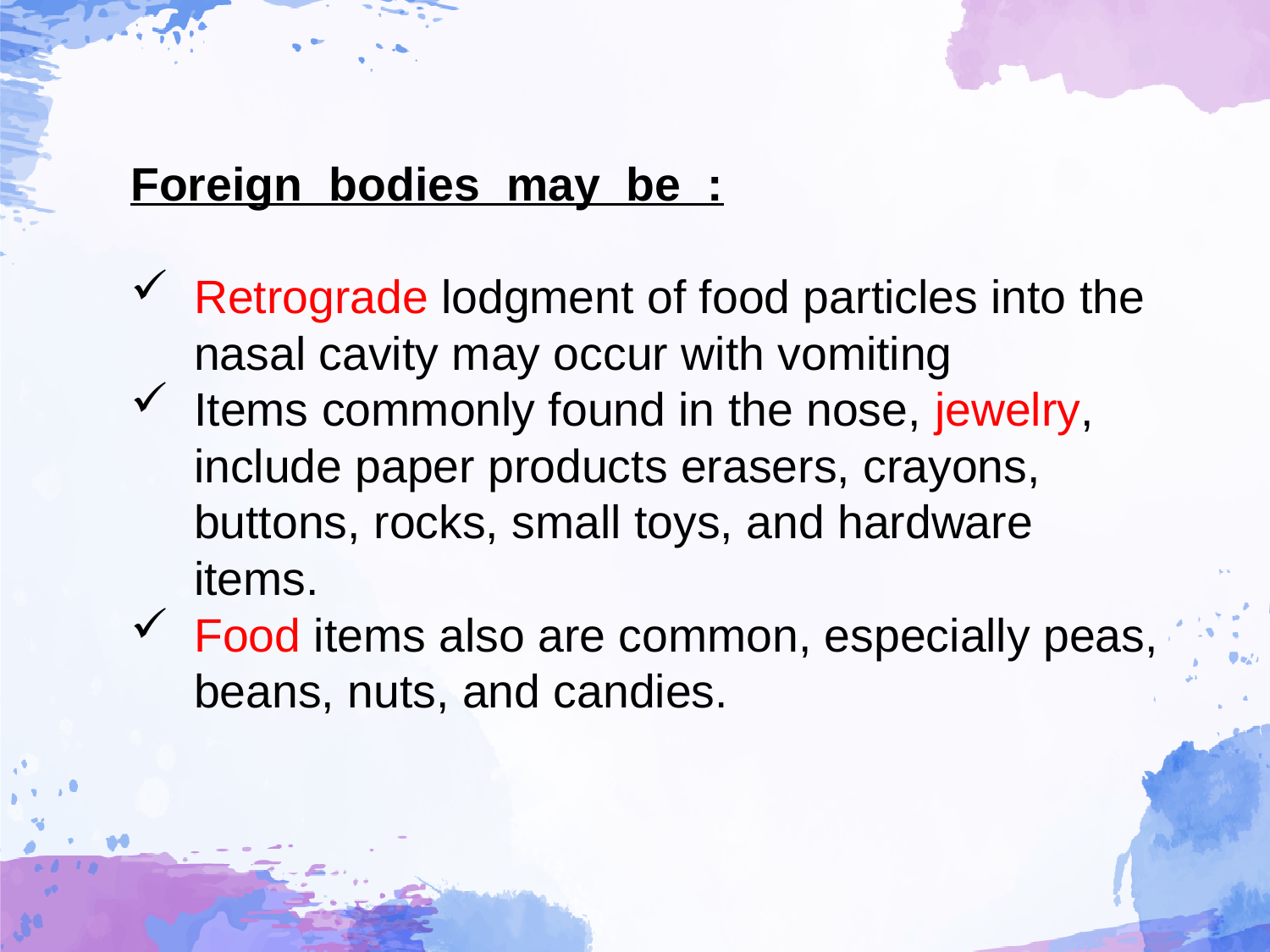

Foreign  bodies  may  be  :

Retrograde lodgment of food particles into the nasal cavity may occur with vomiting
Items commonly found in the nose, jewelry, include paper products erasers, crayons, buttons, rocks, small toys, and hardware items.
Food items also are common, especially peas, beans, nuts, and candies.